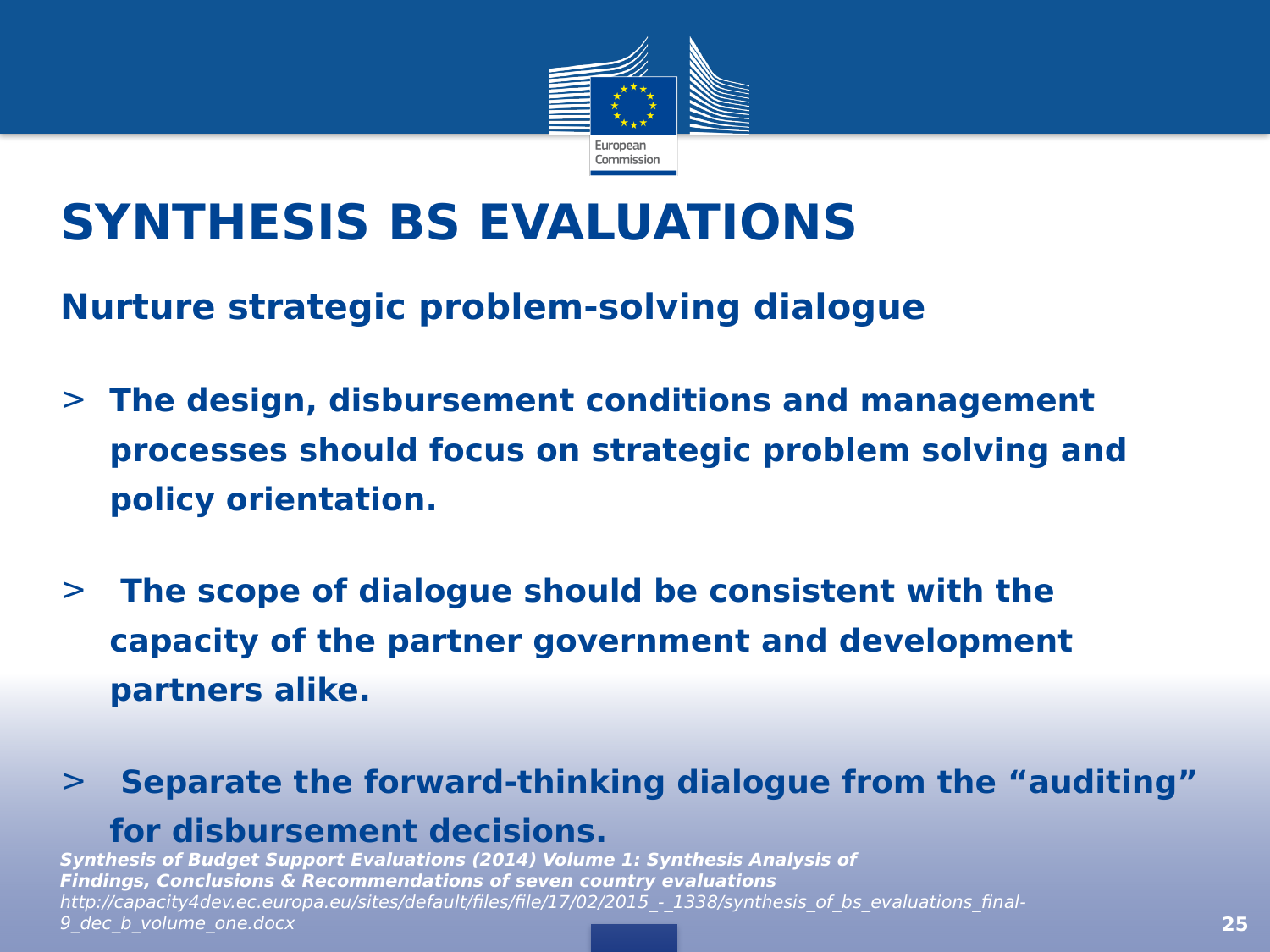

# Synthesis BS Evaluations
Nurture strategic problem-solving dialogue
The design, disbursement conditions and management processes should focus on strategic problem solving and policy orientation.
 The scope of dialogue should be consistent with the capacity of the partner government and development partners alike.
 Separate the forward-thinking dialogue from the “auditing” for disbursement decisions.

Synthesis of Budget Support Evaluations (2014) Volume 1: Synthesis Analysis of  Findings, Conclusions & Recommendations of seven country evaluations
http://capacity4dev.ec.europa.eu/sites/default/files/file/17/02/2015_-_1338/synthesis_of_bs_evaluations_final-9_dec_b_volume_one.docx

25